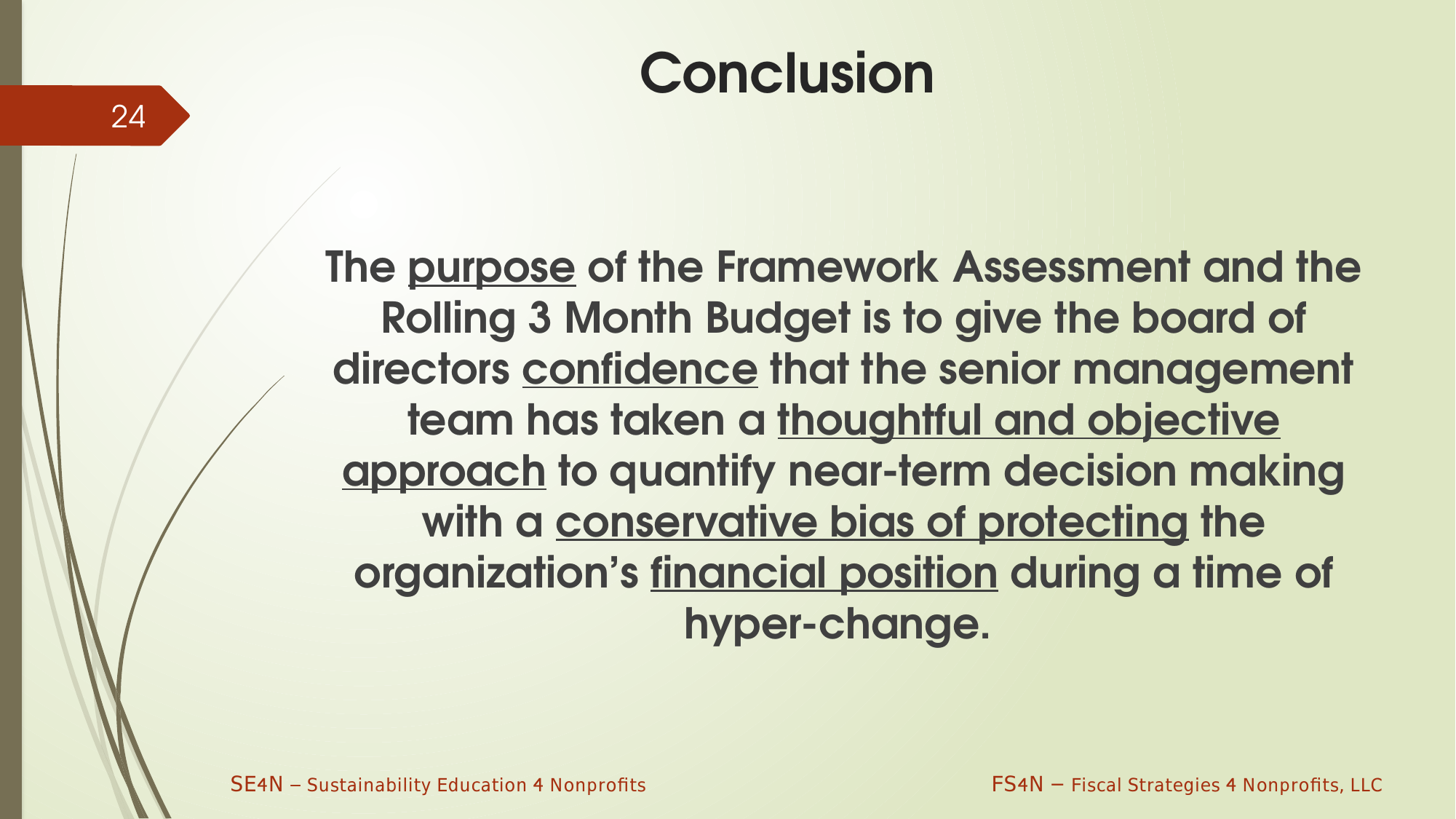

# Conclusion
24

The purpose of the Framework Assessment and the Rolling 3 Month Budget is to give the board of directors confidence that the senior management team has taken a thoughtful and objective approach to quantify near-term decision making with a conservative bias of protecting the organization’s financial position during a time of hyper-change.
SE4N – Sustainability Education 4 Nonprofits
FS4N – Fiscal Strategies 4 Nonprofits, LLC